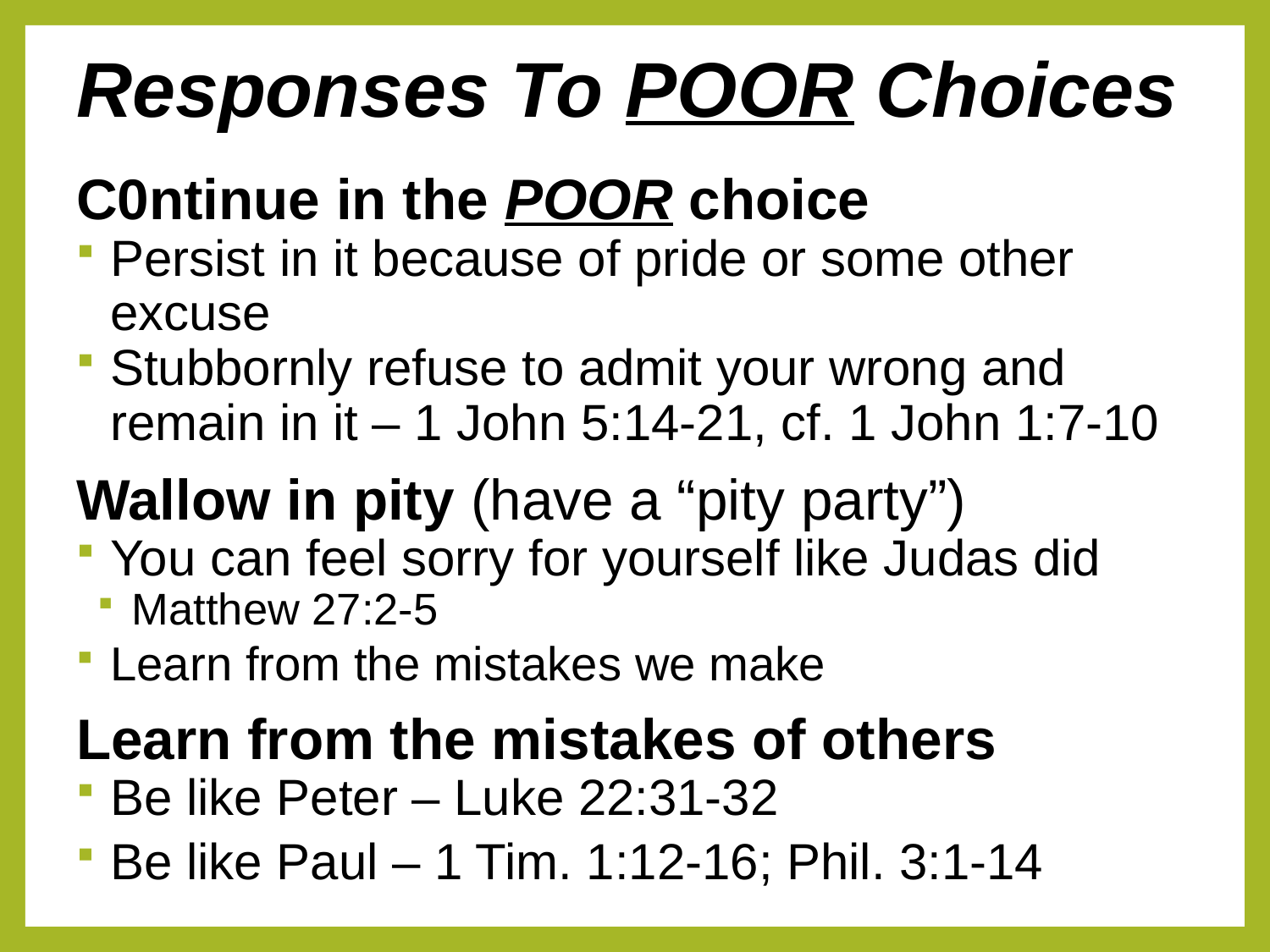

# Responses To POOR Choices
C0ntinue in the POOR choice
Persist in it because of pride or some other excuse
Stubbornly refuse to admit your wrong and remain in it – 1 John 5:14-21, cf. 1 John 1:7-10
Wallow in pity (have a “pity party”)
You can feel sorry for yourself like Judas did
Matthew 27:2-5
Learn from the mistakes we make
Learn from the mistakes of others
Be like Peter – Luke 22:31-32
Be like Paul – 1 Tim. 1:12-16; Phil. 3:1-14